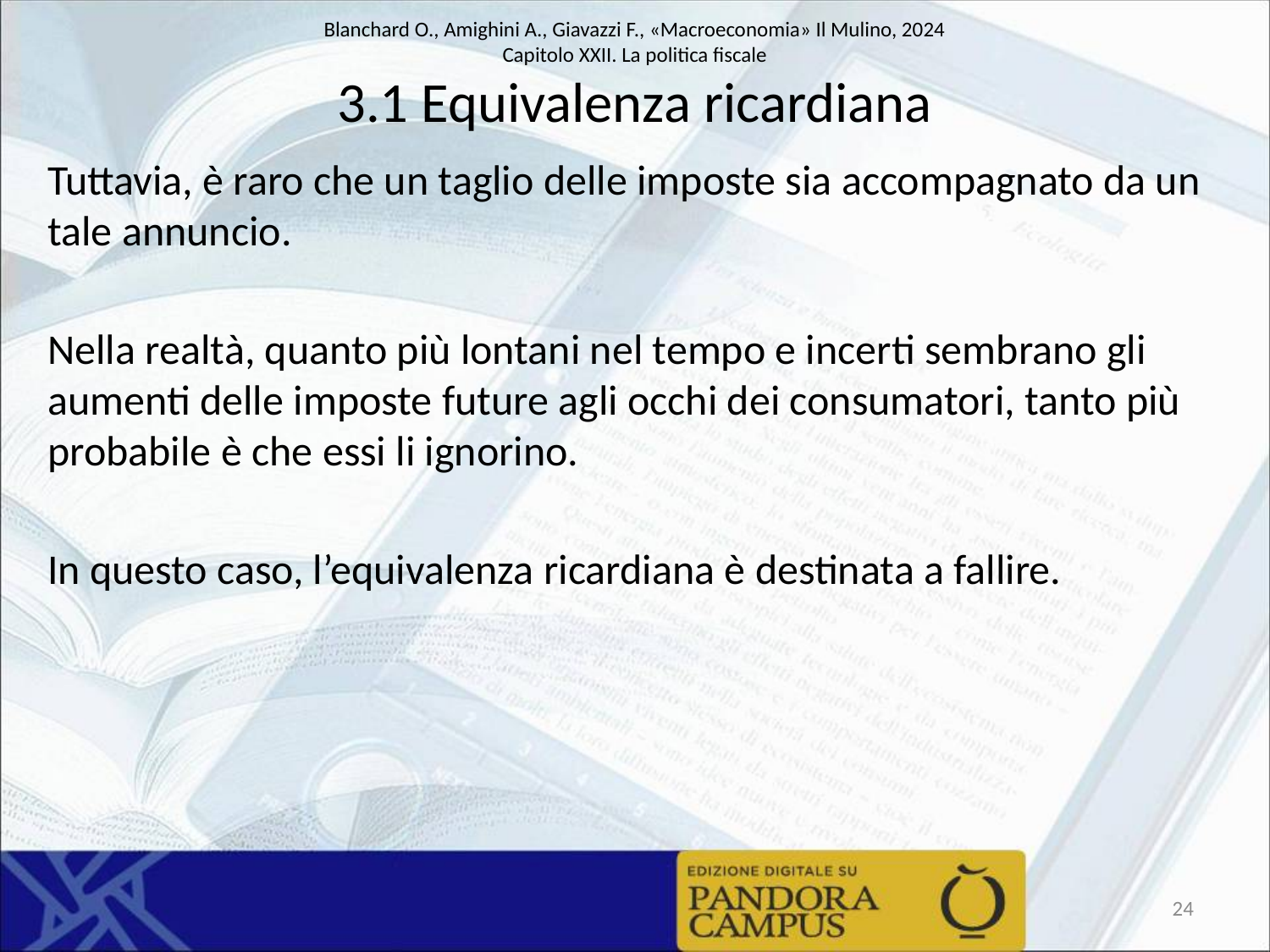

# 3.1 Equivalenza ricardiana
Tuttavia, è raro che un taglio delle imposte sia accompagnato da un tale annuncio.

Nella realtà, quanto più lontani nel tempo e incerti sembrano gli aumenti delle imposte future agli occhi dei consumatori, tanto più probabile è che essi li ignorino.

In questo caso, l’equivalenza ricardiana è destinata a fallire.

24